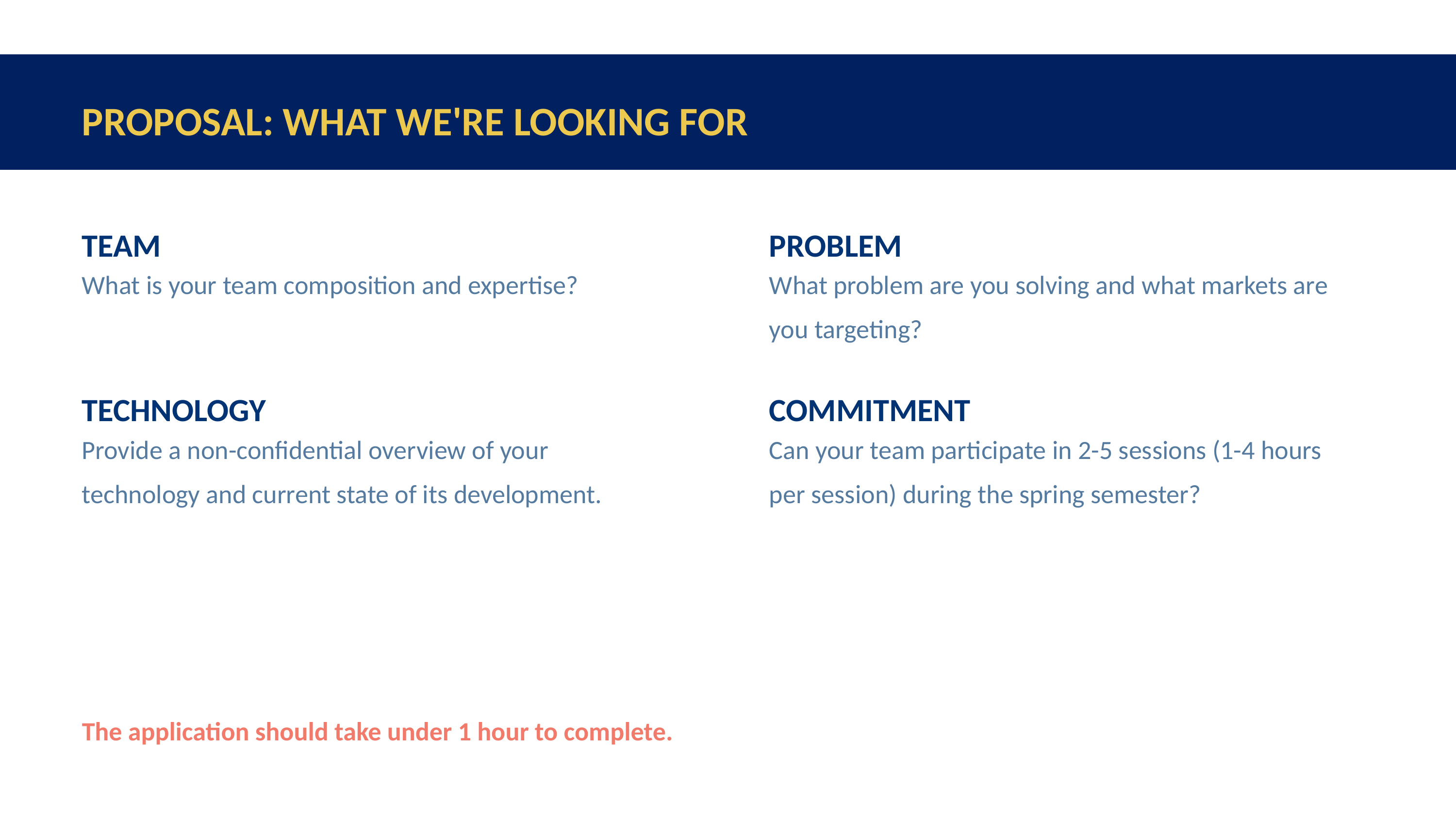

PROPOSAL: WHAT WE'RE LOOKING FOR
TEAM
PROBLEM
What is your team composition and expertise?
What problem are you solving and what markets are you targeting?
TECHNOLOGY
COMMITMENT
Provide a non-confidential overview of your technology and current state of its development.
Can your team participate in 2-5 sessions (1-4 hours per session) during the spring semester?
The application should take under 1 hour to complete.